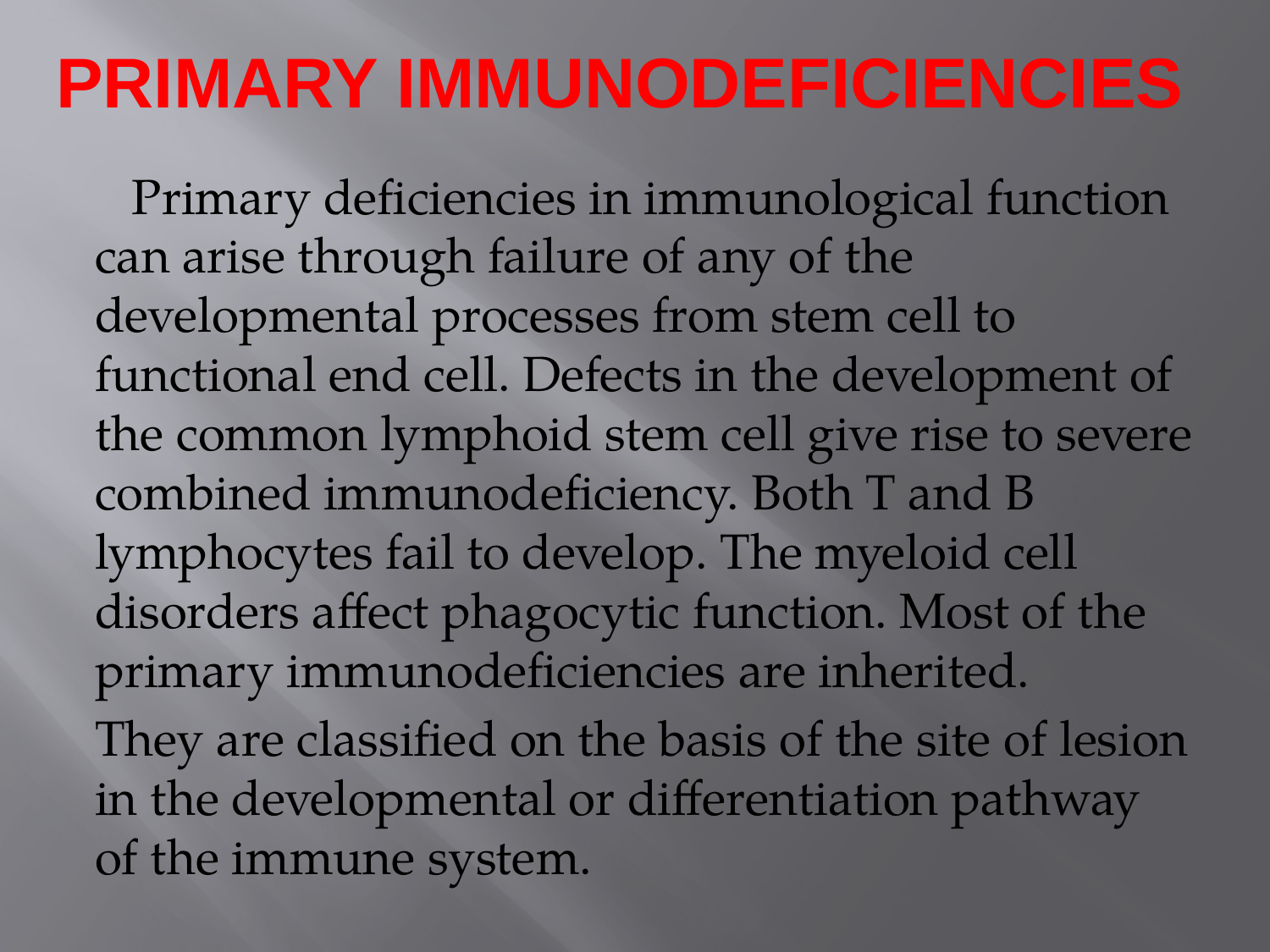

# PRIMARY IMMUNODEFICIENCIES
   Primary deficiencies in immunological function can arise through failure of any of the developmental processes from stem cell to functional end cell. Defects in the development of the common lymphoid stem cell give rise to severe combined immunodeficiency. Both T and B lymphocytes fail to develop. The myeloid cell disorders affect phagocytic function. Most of the primary immunodeficiencies are inherited.
They are classified on the basis of the site of lesion in the developmental or differentiation pathway of the immune system.